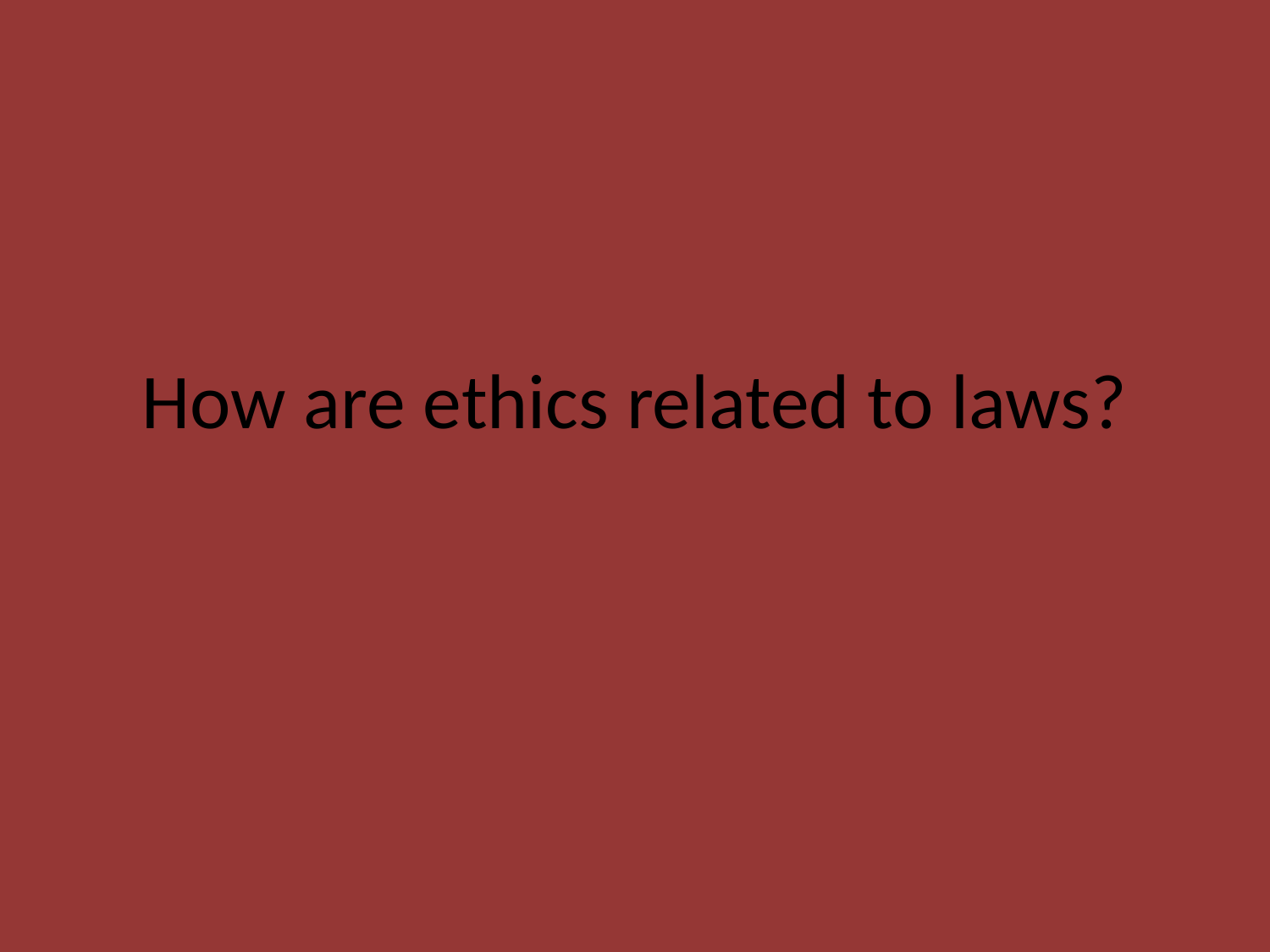

# How are ethics related to laws?